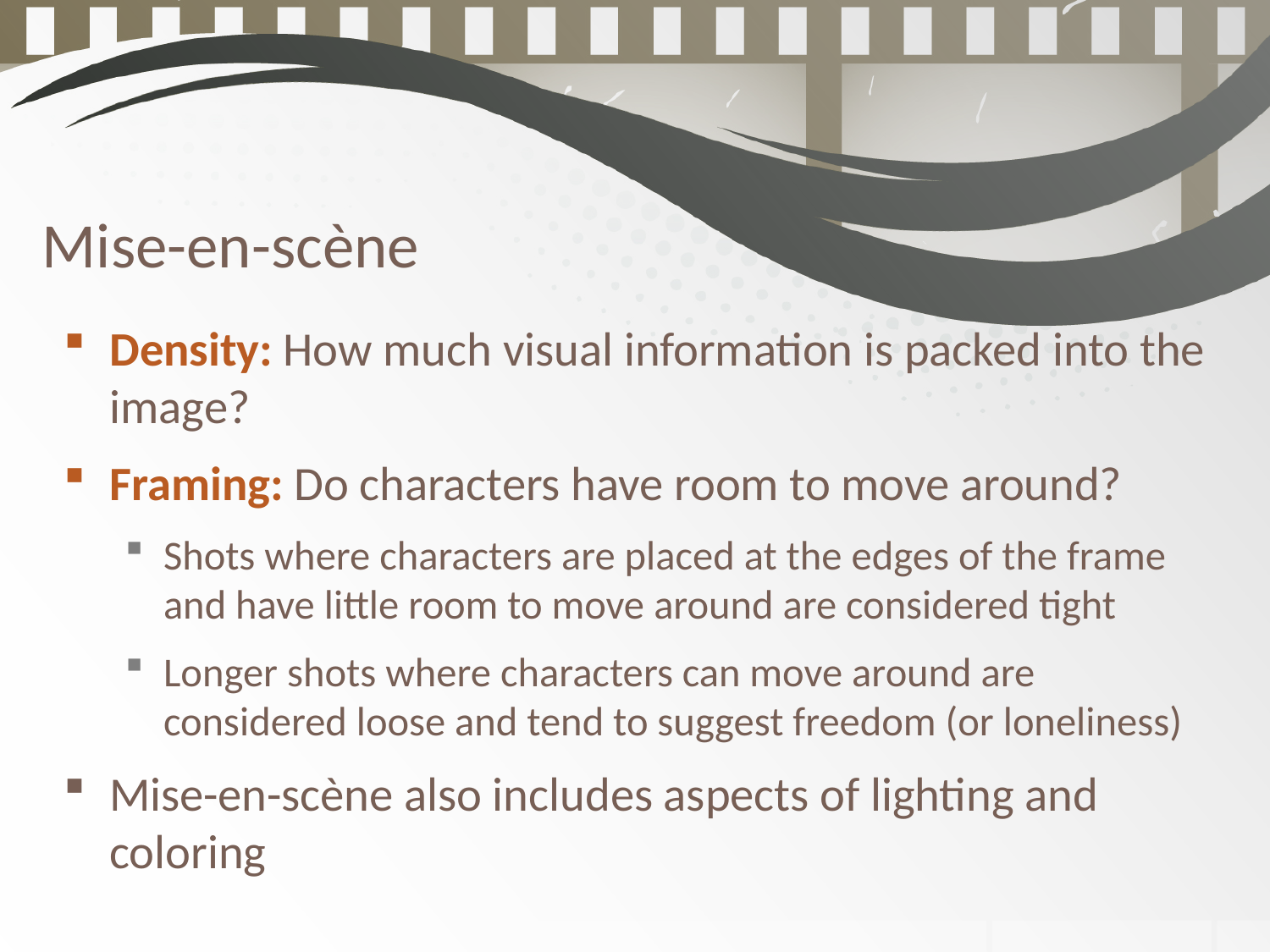

Mise-en-scène
Density: How much visual information is packed into the image?
Framing: Do characters have room to move around?
Shots where characters are placed at the edges of the frame and have little room to move around are considered tight
Longer shots where characters can move around are considered loose and tend to suggest freedom (or loneliness)
Mise-en-scène also includes aspects of lighting and coloring